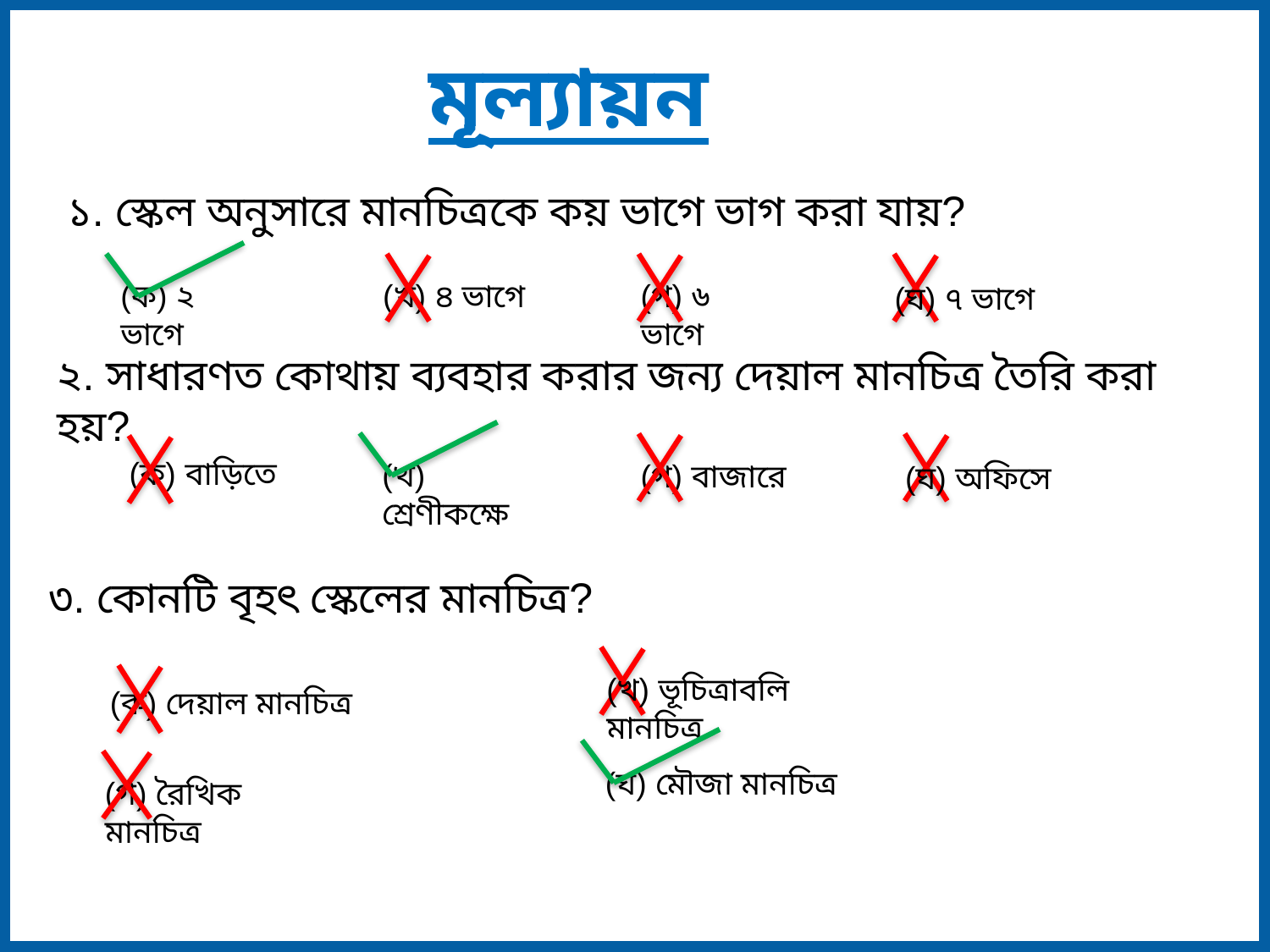

মূল্যায়ন
১. স্কেল অনুসারে মানচিত্রকে কয় ভাগে ভাগ করা যায়?
(ক) ২ ভাগে
(খ) ৪ ভাগে
(গ) ৬ ভাগে
(ঘ) ৭ ভাগে
২. সাধারণত কোথায় ব্যবহার করার জন্য দেয়াল মানচিত্র তৈরি করা হয়?
 (ক) বাড়িতে
(খ) শ্রেণীকক্ষে
(গ) বাজারে
(ঘ) অফিসে
৩. কোনটি বৃহৎ স্কেলের মানচিত্র?
(খ) ভূচিত্রাবলি মানচিত্র
(ক) দেয়াল মানচিত্র
(ঘ) মৌজা মানচিত্র
(গ) রৈখিক মানচিত্র